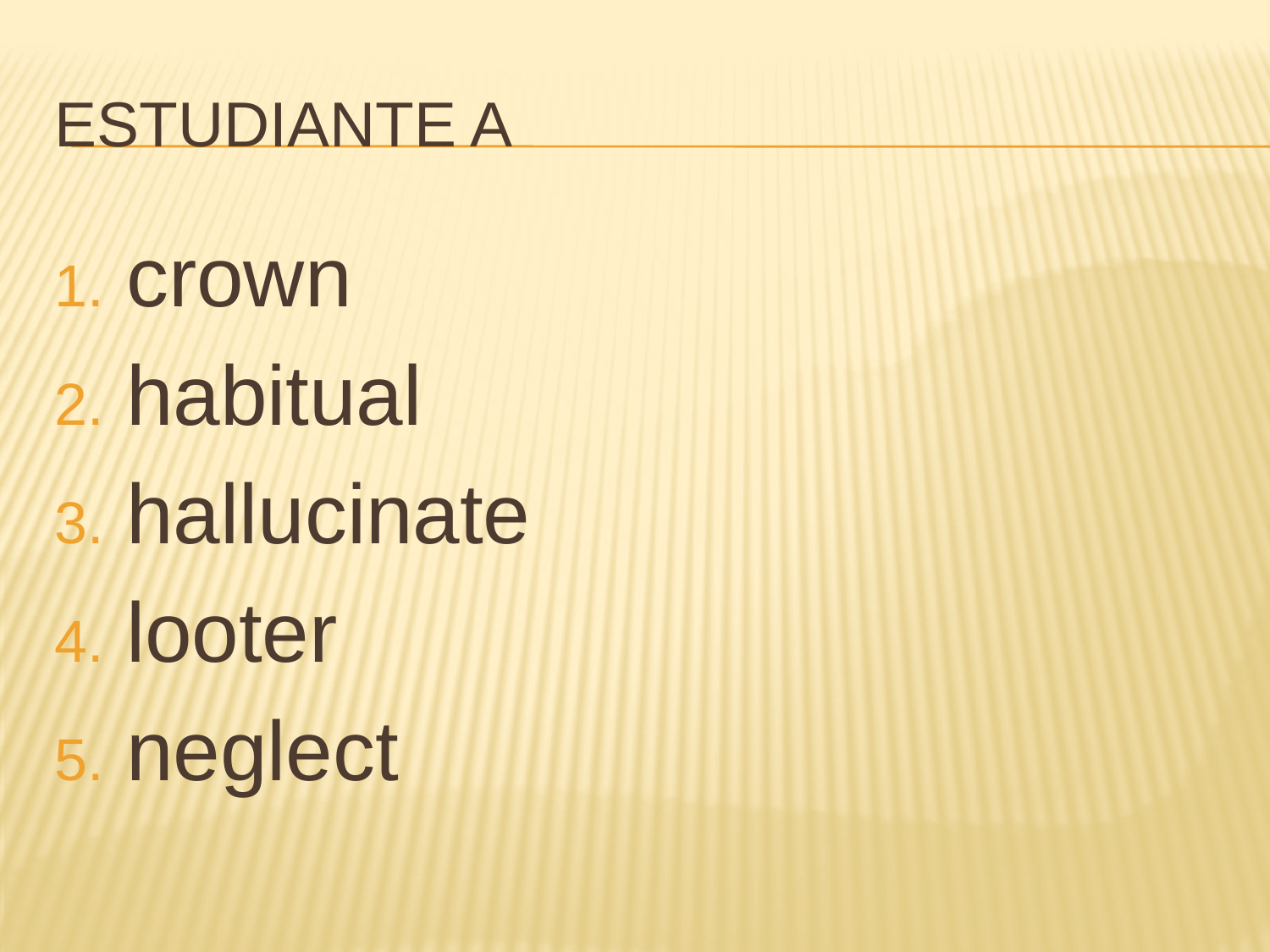

# Estudiante A
crown
habitual
hallucinate
looter
neglect